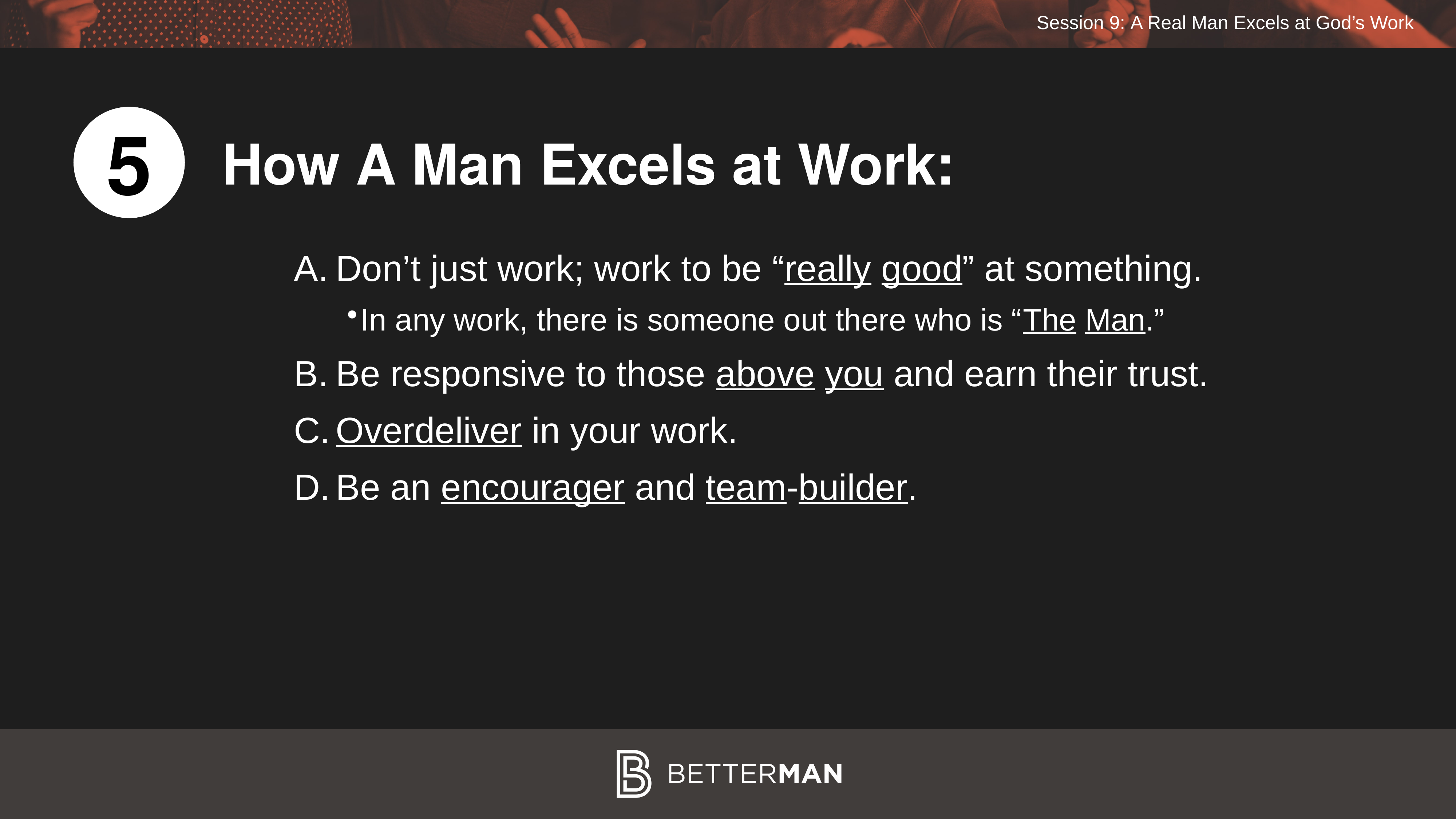

5
How A Man Excels at Work:
Don’t just work; work to be “really good” at something.
In any work, there is someone out there who is “The Man.”
Be responsive to those above you and earn their trust.
Overdeliver in your work.
Be an encourager and team-builder.